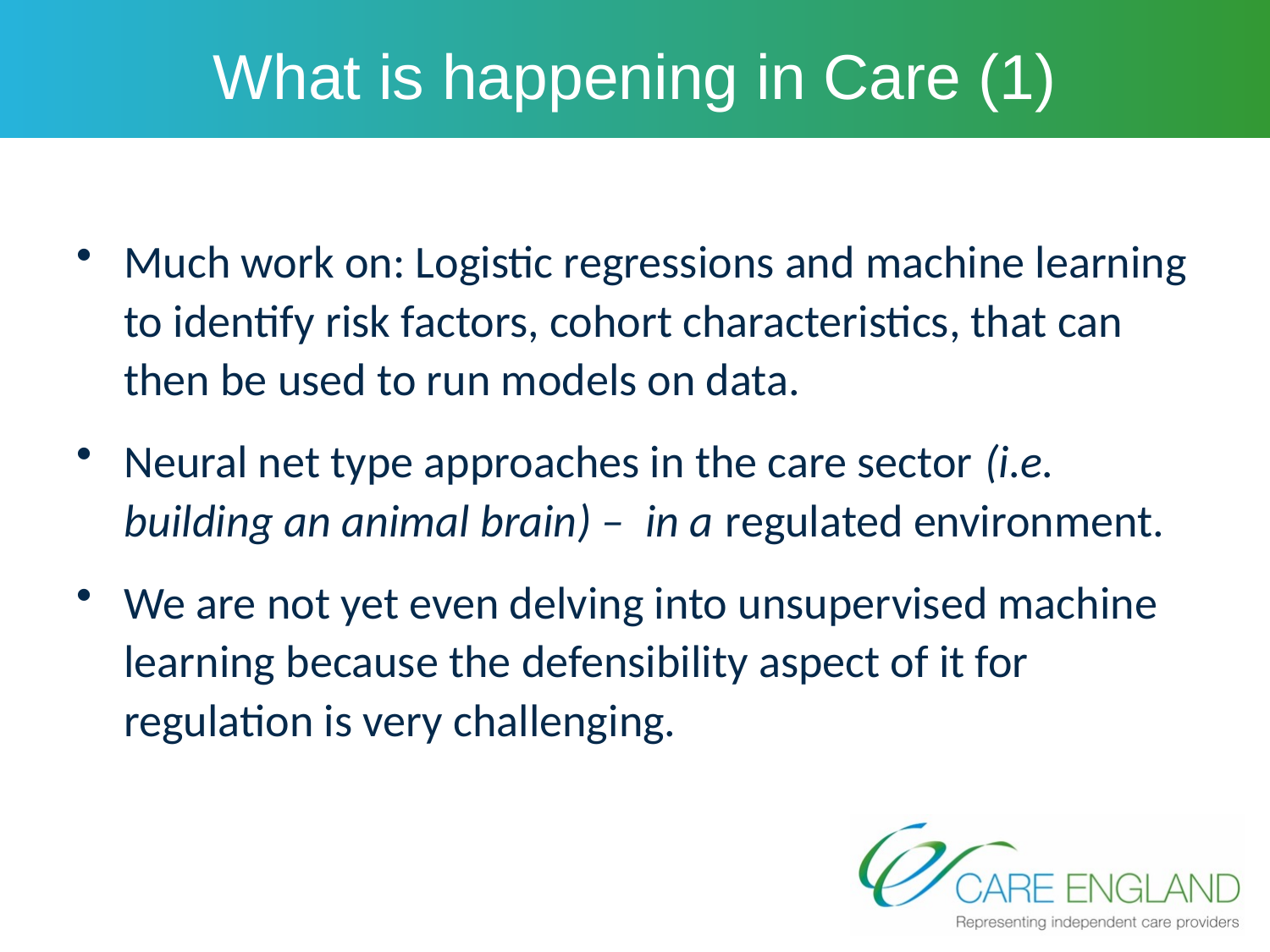

# What is happening in Care (1)
Much work on: Logistic regressions and machine learning to identify risk factors, cohort characteristics, that can then be used to run models on data.
Neural net type approaches in the care sector (i.e. building an animal brain) –  in a regulated environment.
We are not yet even delving into unsupervised machine learning because the defensibility aspect of it for regulation is very challenging.